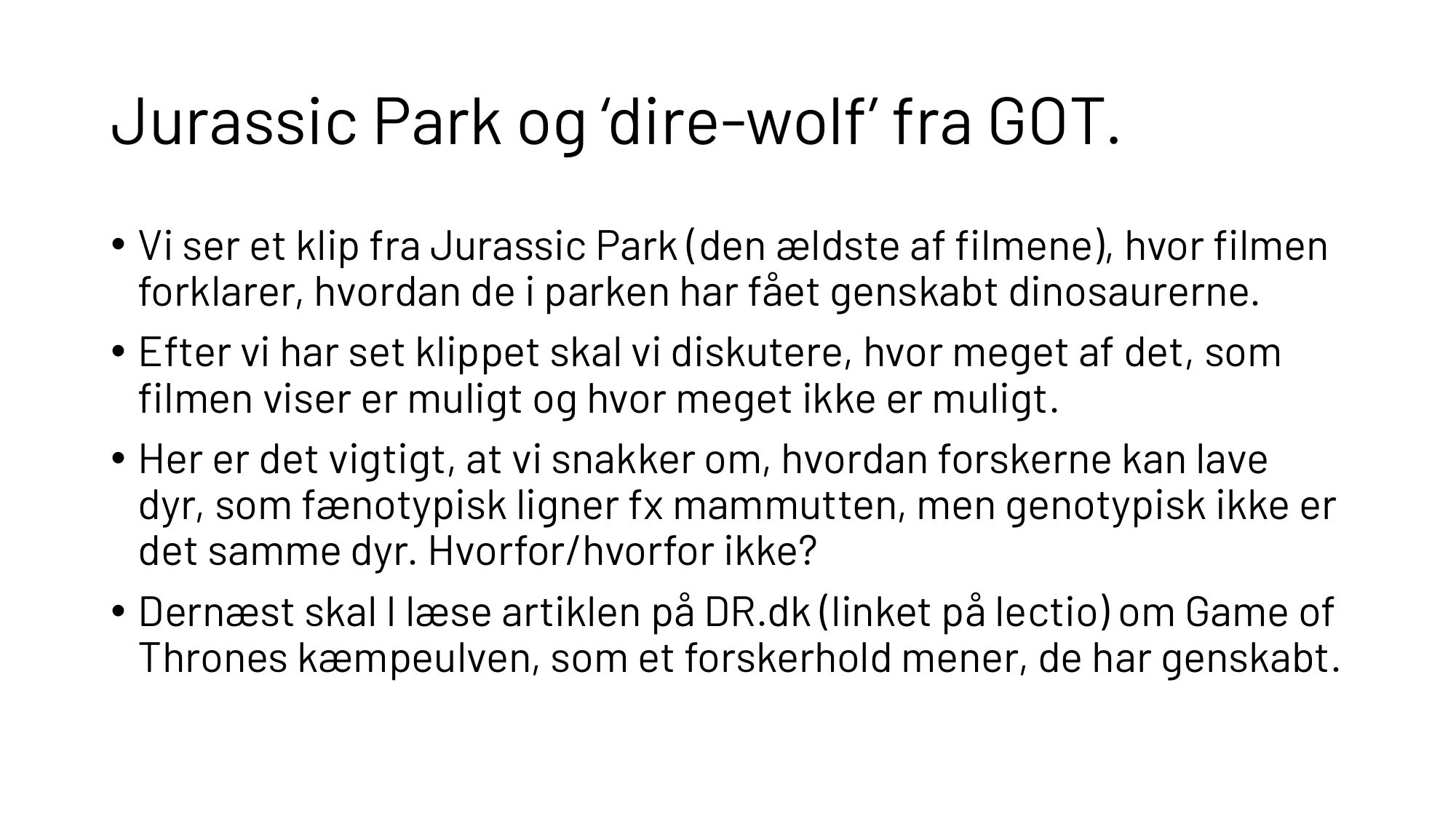

# Jurassic Park og ‘dire-wolf’ fra GOT.
Vi ser et klip fra Jurassic Park (den ældste af filmene), hvor filmen forklarer, hvordan de i parken har fået genskabt dinosaurerne.
Efter vi har set klippet skal vi diskutere, hvor meget af det, som filmen viser er muligt og hvor meget ikke er muligt.
Her er det vigtigt, at vi snakker om, hvordan forskerne kan lave dyr, som fænotypisk ligner fx mammutten, men genotypisk ikke er det samme dyr. Hvorfor/hvorfor ikke?
Dernæst skal I læse artiklen på DR.dk (linket på lectio) om Game of Thrones kæmpeulven, som et forskerhold mener, de har genskabt.